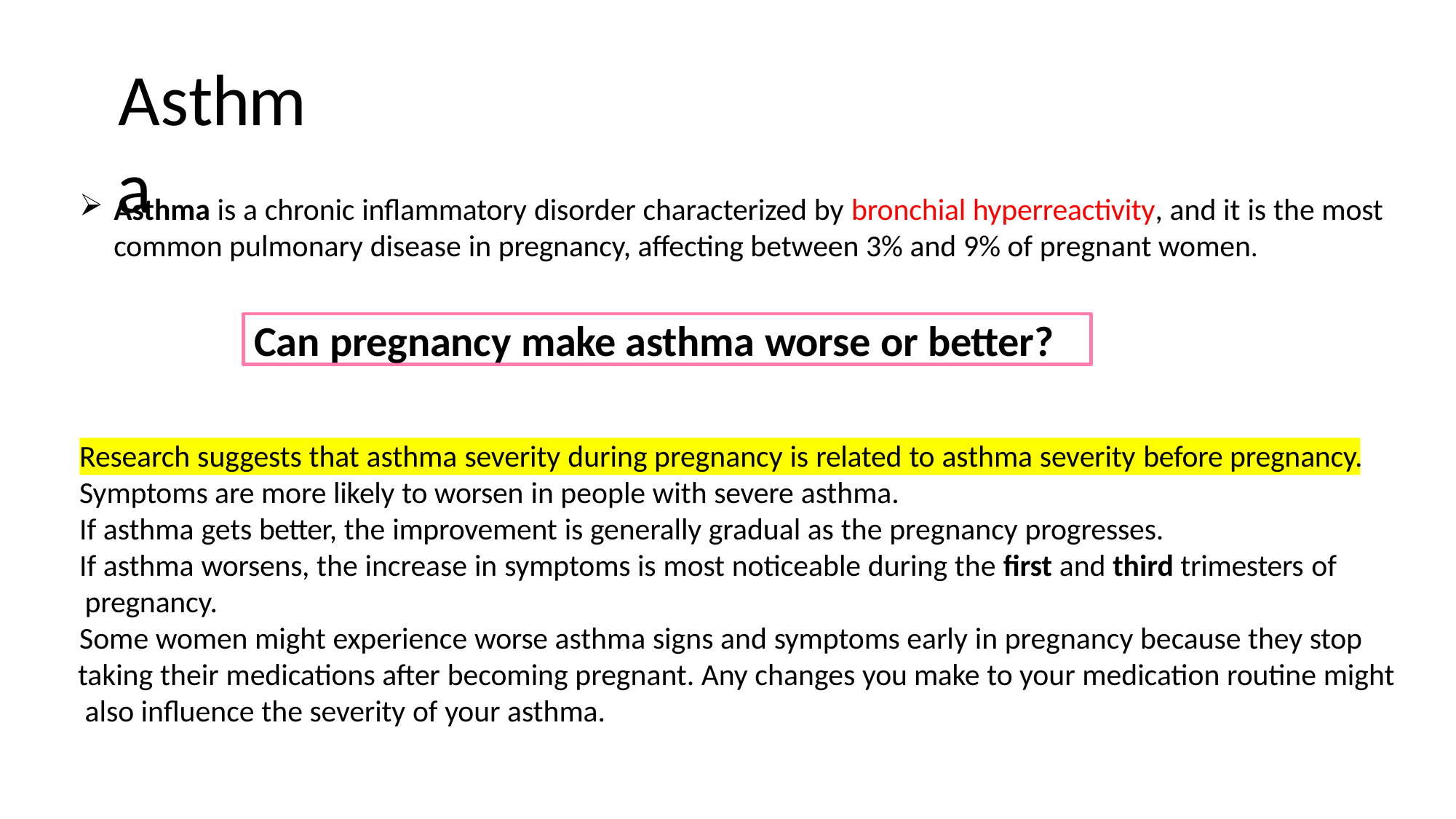

# Asthma
Asthma is a chronic inflammatory disorder characterized by bronchial hyperreactivity, and it is the most
common pulmonary disease in pregnancy, affecting between 3% and 9% of pregnant women.
Can pregnancy make asthma worse or better?
Research suggests that asthma severity during pregnancy is related to asthma severity before pregnancy.
Symptoms are more likely to worsen in people with severe asthma.
If asthma gets better, the improvement is generally gradual as the pregnancy progresses.
If asthma worsens, the increase in symptoms is most noticeable during the first and third trimesters of  pregnancy.
Some women might experience worse asthma signs and symptoms early in pregnancy because they stop  taking their medications after becoming pregnant. Any changes you make to your medication routine might  also influence the severity of your asthma.